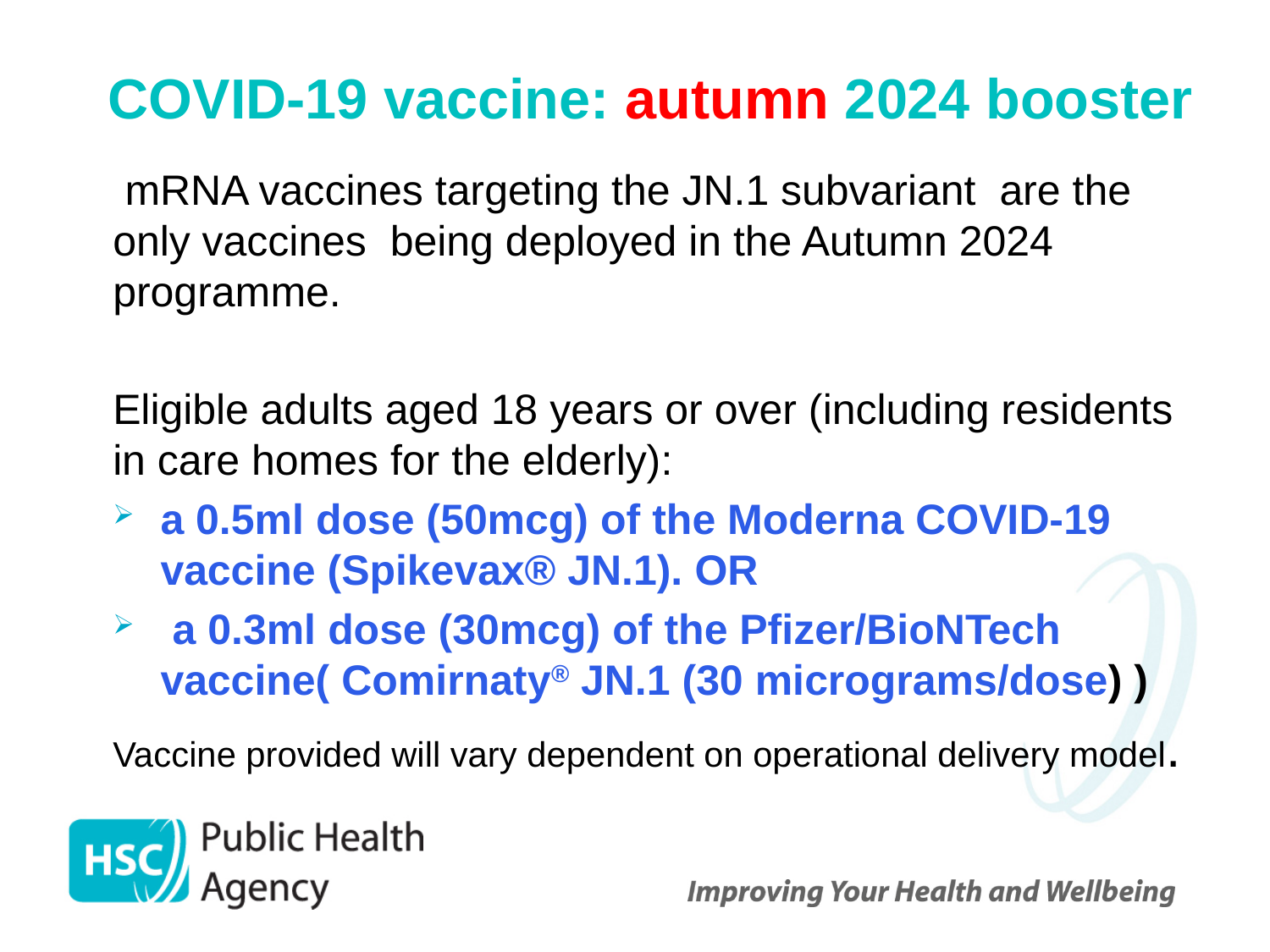

# COVID-19 vaccine: autumn 2024 booster
 mRNA vaccines targeting the JN.1 subvariant  are the only vaccines  being deployed in the Autumn 2024 programme.

Eligible adults aged 18 years or over (including residents in care homes for the elderly):
a 0.5ml dose (50mcg) of the Moderna COVID-19 vaccine (Spikevax® JN.1). OR
 a 0.3ml dose (30mcg) of the Pfizer/BioNTech vaccine( Comirnaty® JN.1 (30 micrograms/dose) )
Vaccine provided will vary dependent on operational delivery model.